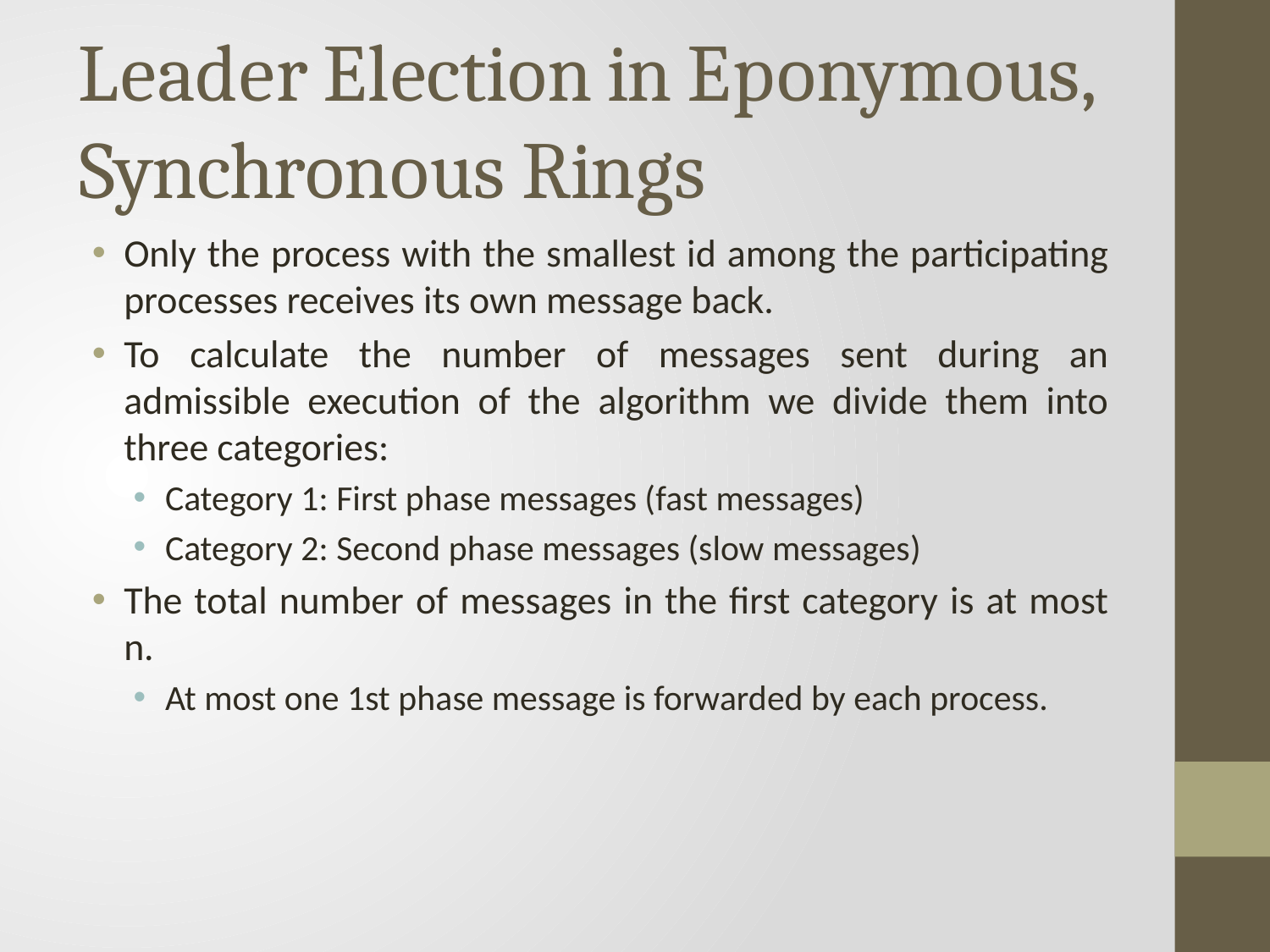

# Leader Election in Eponymous, Synchronous Rings
Only the process with the smallest id among the participating processes receives its own message back.
To calculate the number of messages sent during an admissible execution of the algorithm we divide them into three categories:
Category 1: First phase messages (fast messages)
Category 2: Second phase messages (slow messages)
The total number of messages in the first category is at most n.
At most one 1st phase message is forwarded by each process.